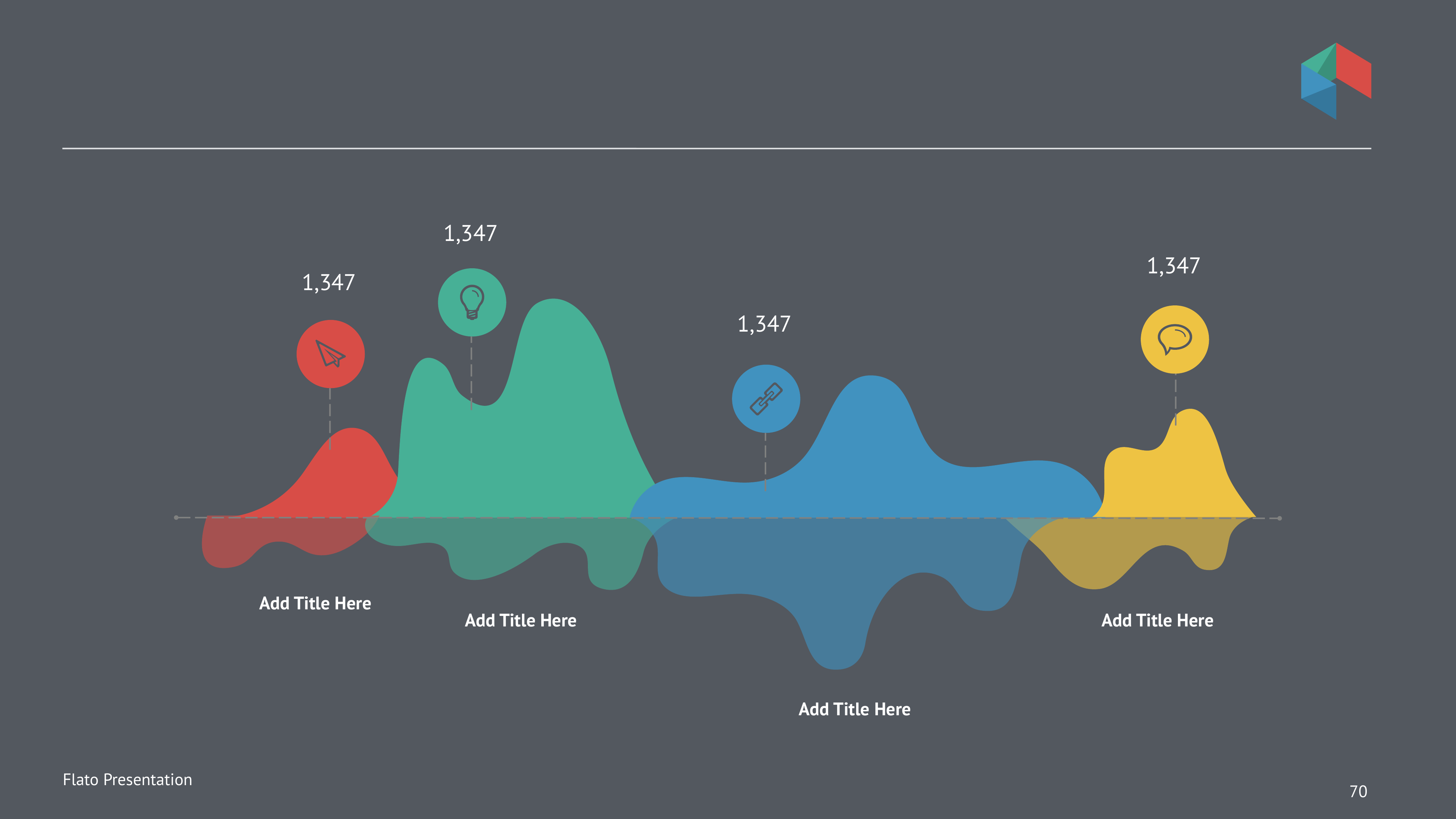

#

1,347
1,347

1,347

1,347

Add Title Here
Add Title Here
Add Title Here
Add Title Here
Flato Presentation
70